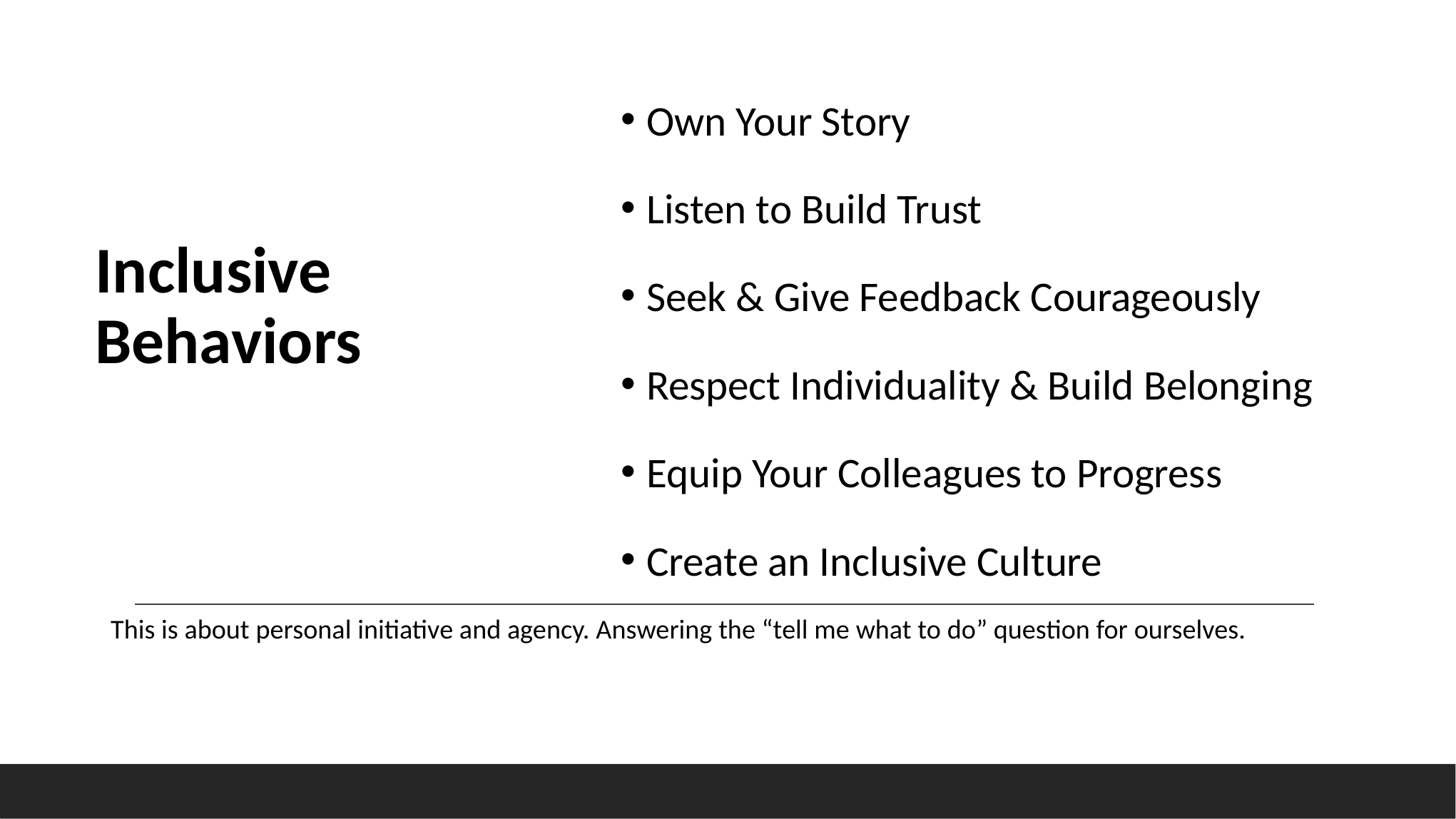

Own Your Story
Listen to Build Trust
Seek & Give Feedback Courageously
Respect Individuality & Build Belonging
Equip Your Colleagues to Progress
Create an Inclusive Culture

Inclusive
Behaviors
This is about personal initiative and agency. Answering the “tell me what to do” question for ourselves.